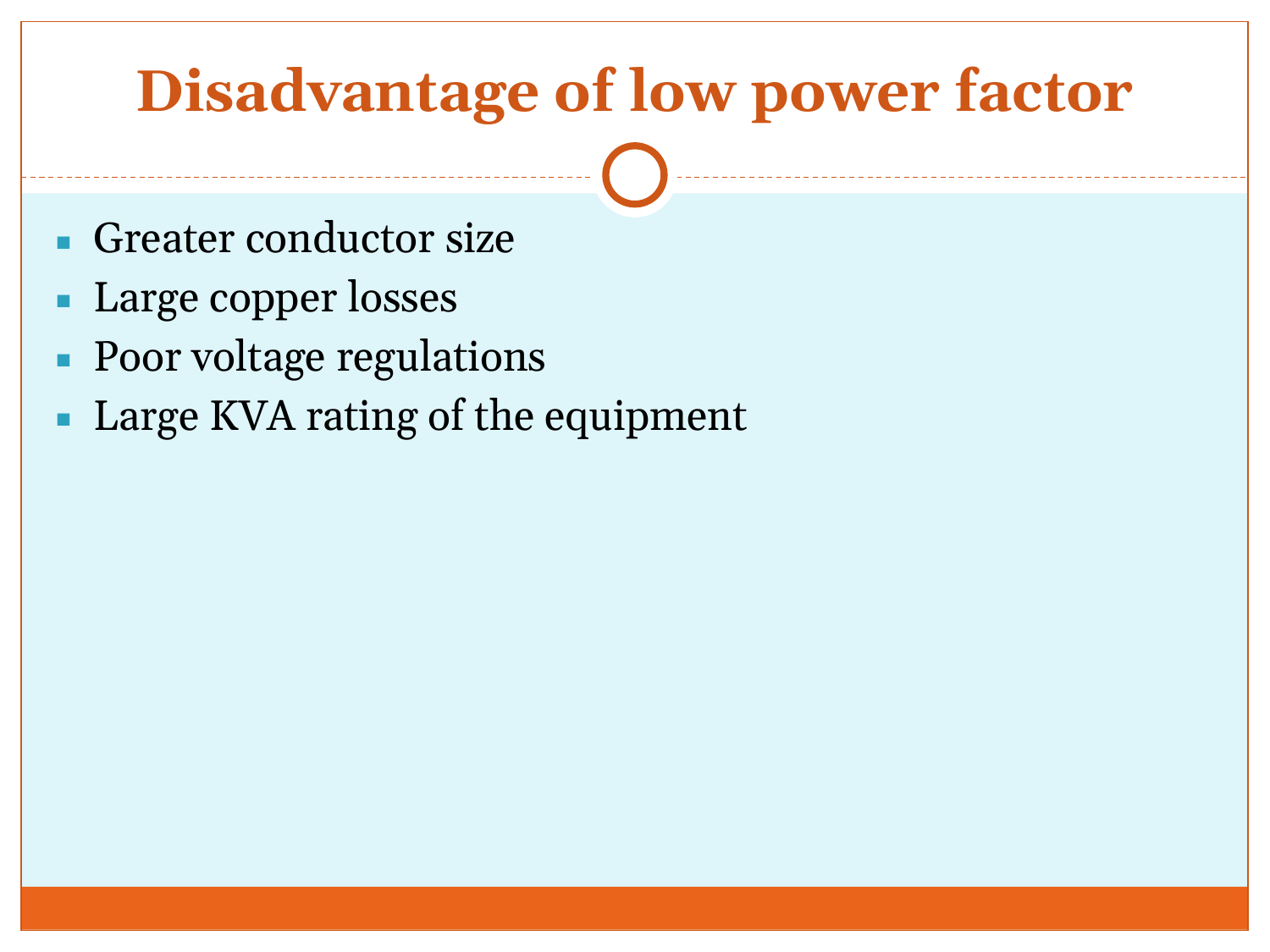

# Disadvantage of low power factor
Greater conductor size
Large copper losses
Poor voltage regulations
Large KVA rating of the equipment